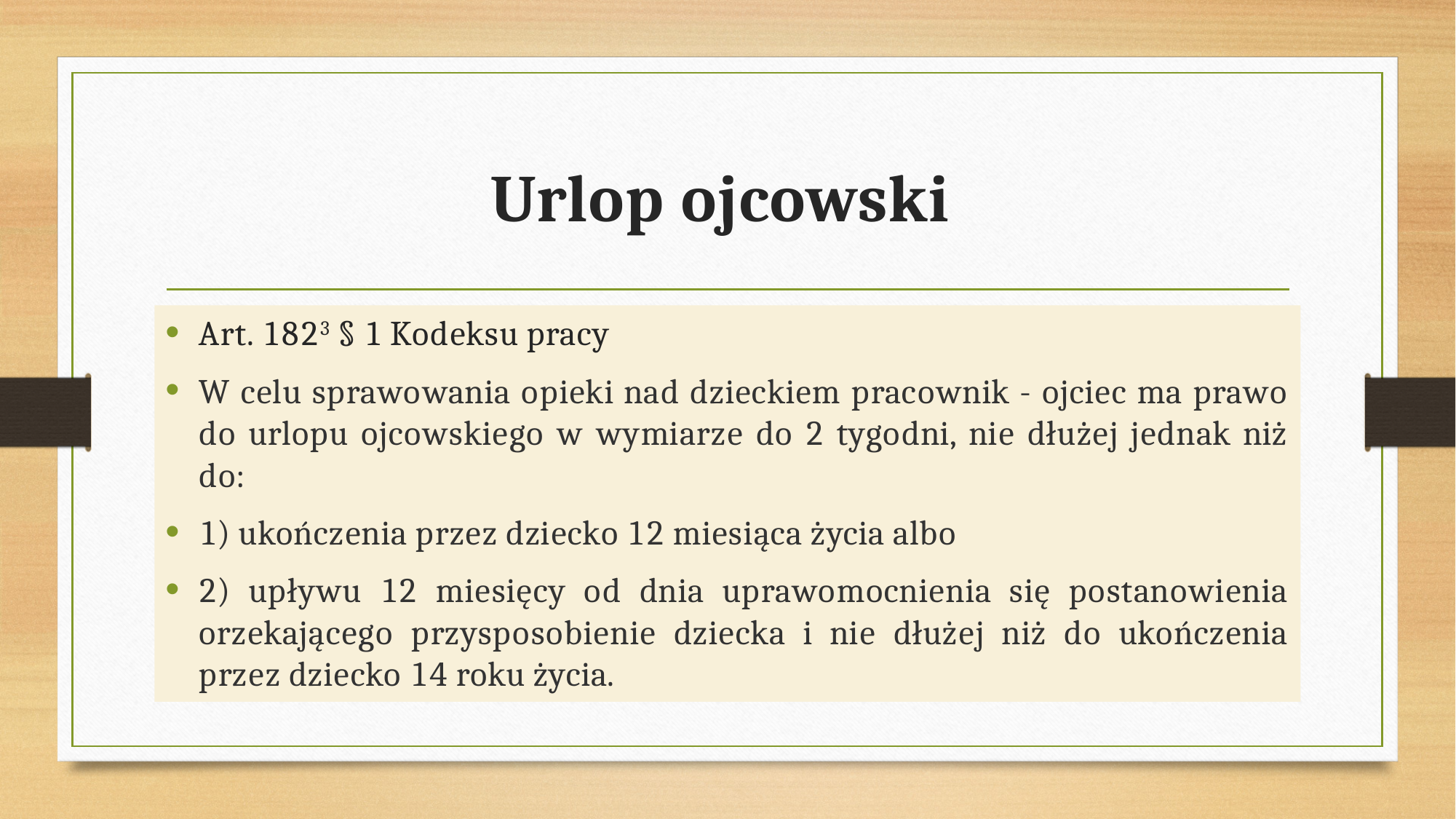

# Urlop ojcowski
Art. 1823 § 1 Kodeksu pracy
W celu sprawowania opieki nad dzieckiem pracownik - ojciec ma prawo do urlopu ojcowskiego w wymiarze do 2 tygodni, nie dłużej jednak niż do:
1) ukończenia przez dziecko 12 miesiąca życia albo
2) upływu 12 miesięcy od dnia uprawomocnienia się postanowienia orzekającego przysposobienie dziecka i nie dłużej niż do ukończenia przez dziecko 14 roku życia.